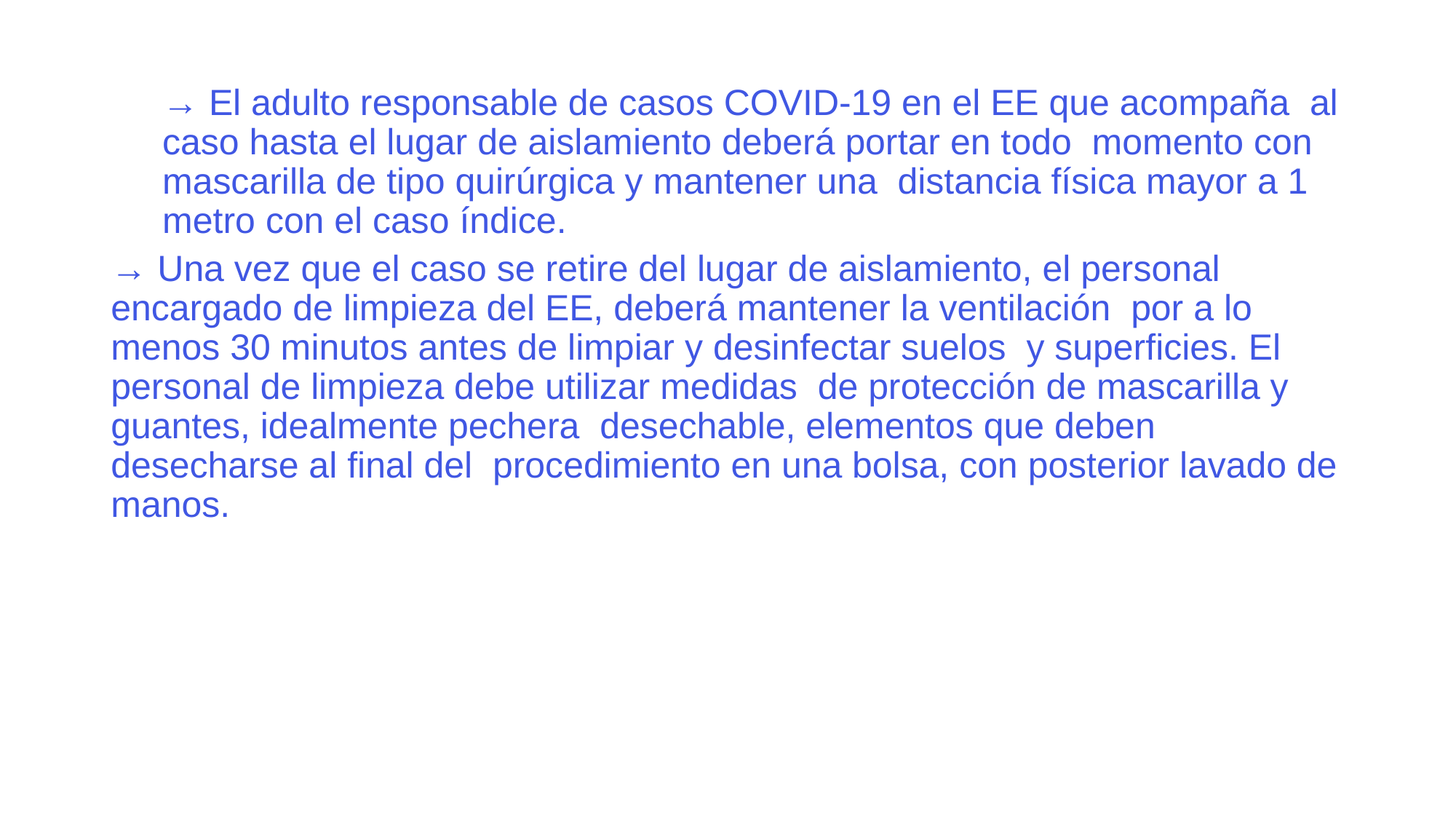

→ El adulto responsable de casos COVID-19 en el EE que acompaña  al caso hasta el lugar de aislamiento deberá portar en todo  momento con mascarilla de tipo quirúrgica y mantener una  distancia física mayor a 1 metro con el caso índice.
→ Una vez que el caso se retire del lugar de aislamiento, el personal  encargado de limpieza del EE, deberá mantener la ventilación  por a lo menos 30 minutos antes de limpiar y desinfectar suelos  y superficies. El personal de limpieza debe utilizar medidas  de protección de mascarilla y guantes, idealmente pechera  desechable, elementos que deben desecharse al final del  procedimiento en una bolsa, con posterior lavado de manos.